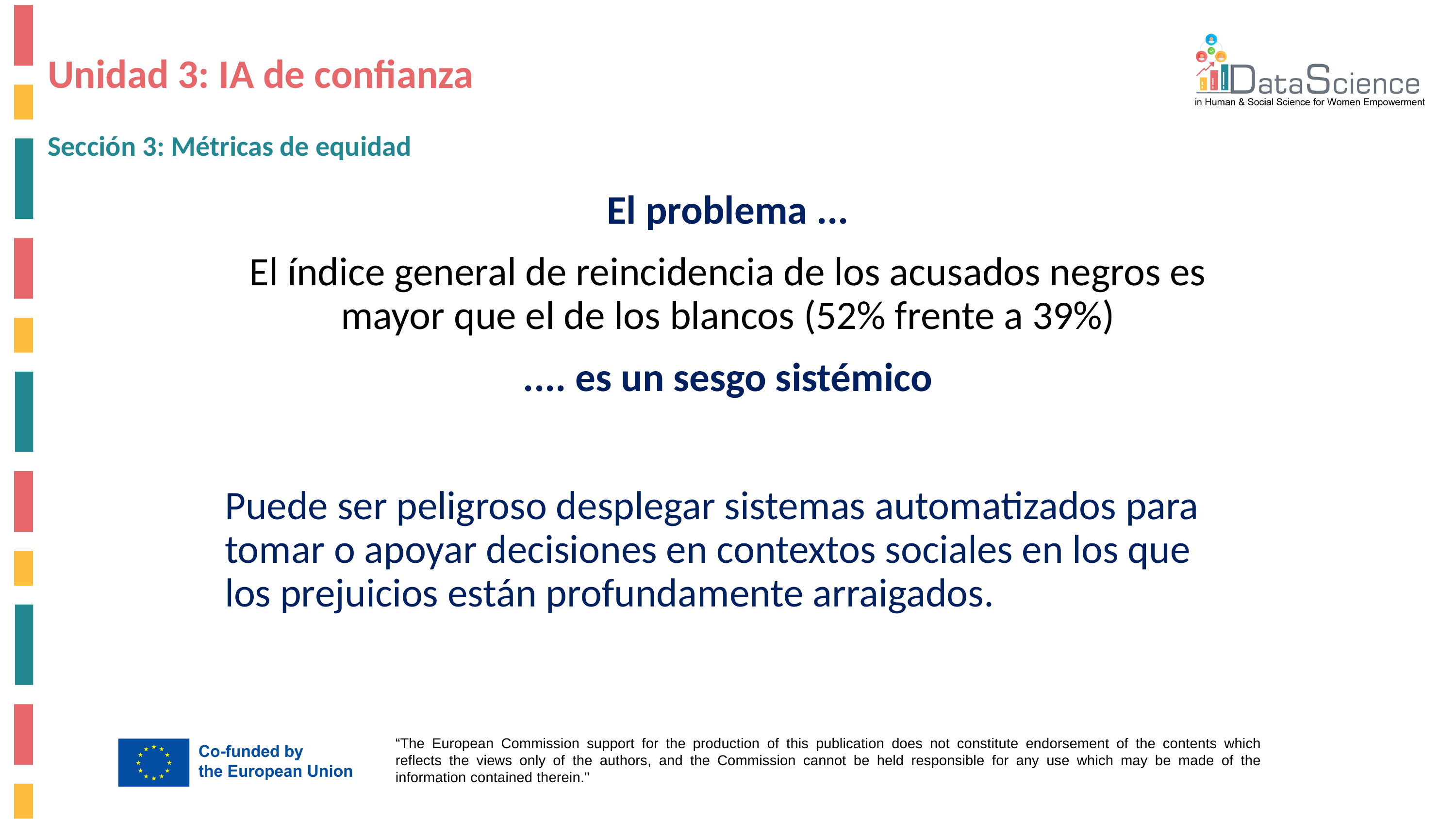

# Unidad 3: IA de confianza
Sección 3: Métricas de equidad
El problema ...
El índice general de reincidencia de los acusados negros es mayor que el de los blancos (52% frente a 39%)
.... es un sesgo sistémico

Puede ser peligroso desplegar sistemas automatizados para tomar o apoyar decisiones en contextos sociales en los que los prejuicios están profundamente arraigados.